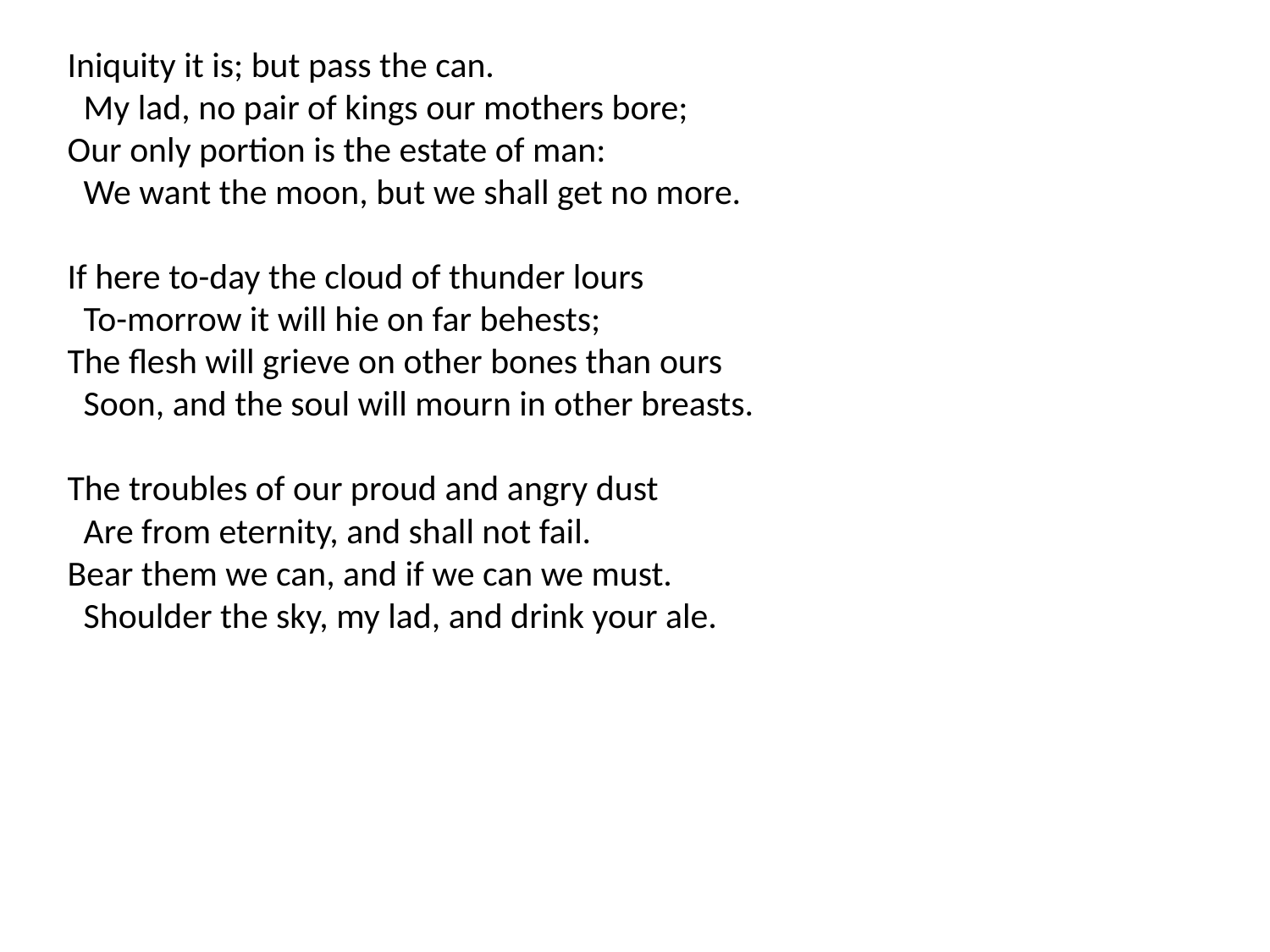

Iniquity it is; but pass the can.
  My lad, no pair of kings our mothers bore;
Our only portion is the estate of man:
  We want the moon, but we shall get no more.

If here to-day the cloud of thunder lours
  To-morrow it will hie on far behests;
The flesh will grieve on other bones than ours
  Soon, and the soul will mourn in other breasts.

The troubles of our proud and angry dust
  Are from eternity, and shall not fail.
Bear them we can, and if we can we must.
  Shoulder the sky, my lad, and drink your ale.